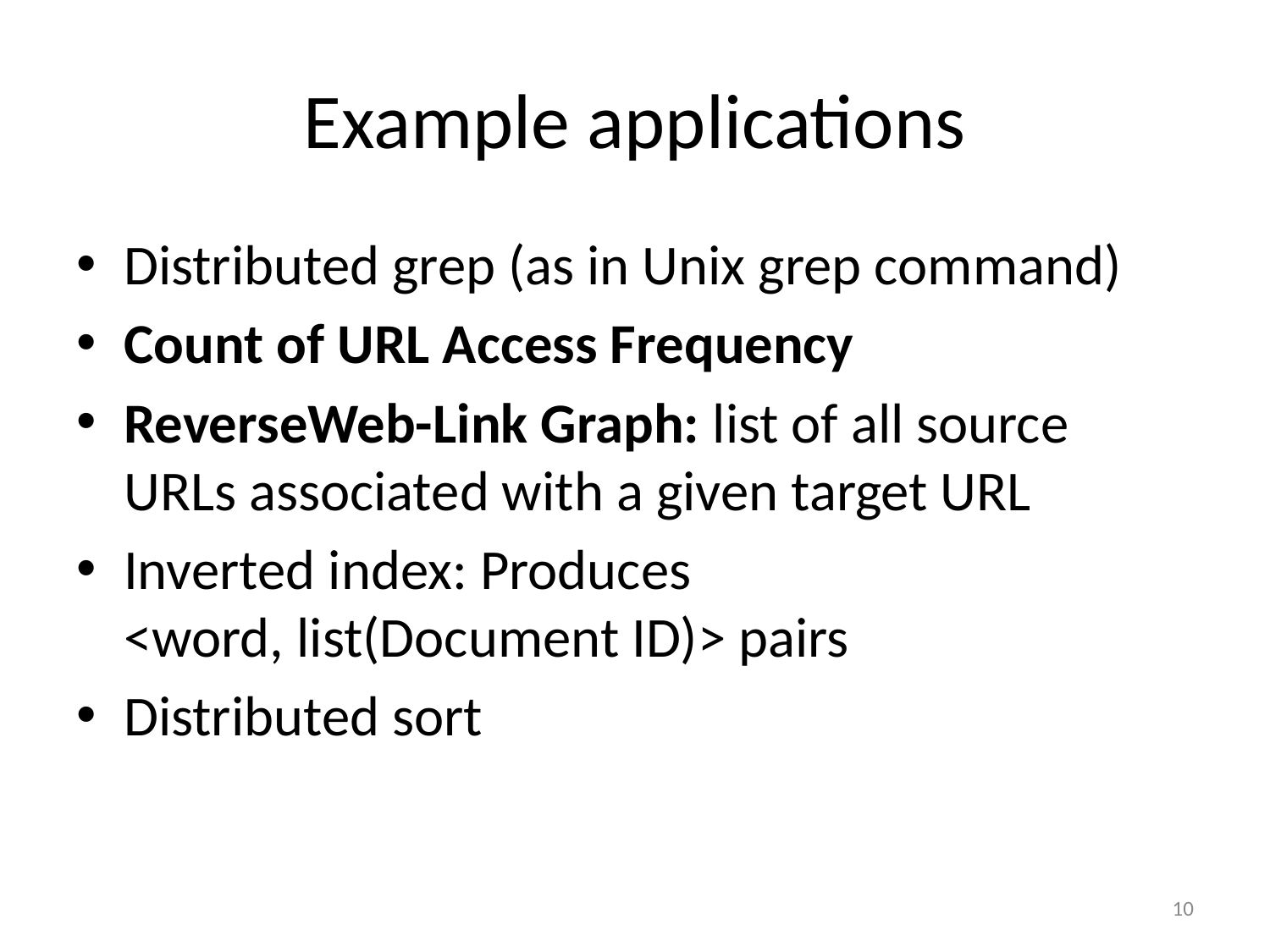

# Example applications
Distributed grep (as in Unix grep command)
Count of URL Access Frequency
ReverseWeb-Link Graph: list of all source URLs associated with a given target URL
Inverted index: Produces
<word, list(Document ID)> pairs
Distributed sort

10